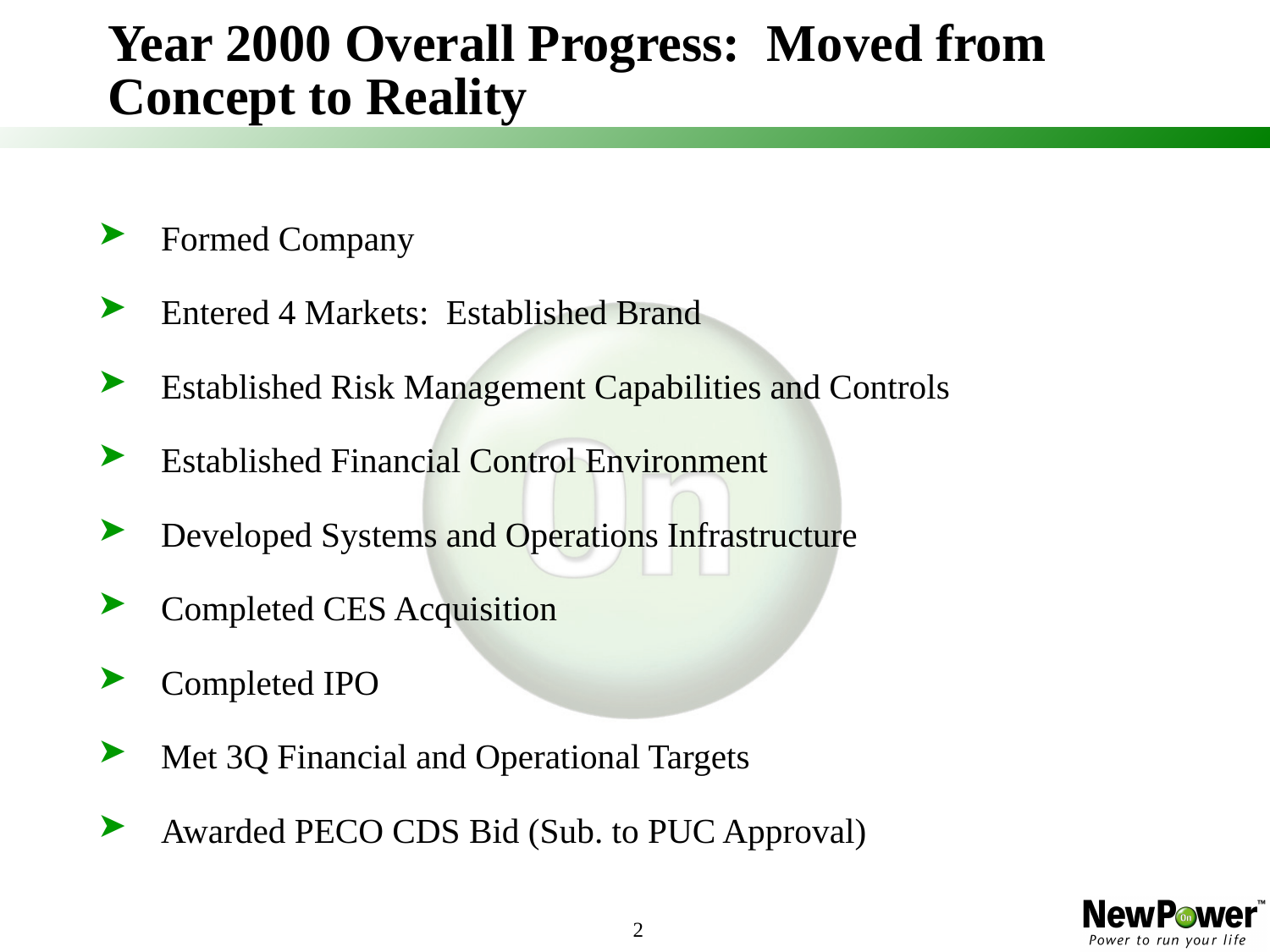

2
# Year 2000 Overall Progress:  Moved from Concept to Reality
Formed Company
Entered 4 Markets:  Established Brand
Established Risk Management Capabilities and Controls
Established Financial Control Environment
Developed Systems and Operations Infrastructure
Completed CES Acquisition
Completed IPO
Met 3Q Financial and Operational Targets
Awarded PECO CDS Bid (Sub. to PUC Approval)